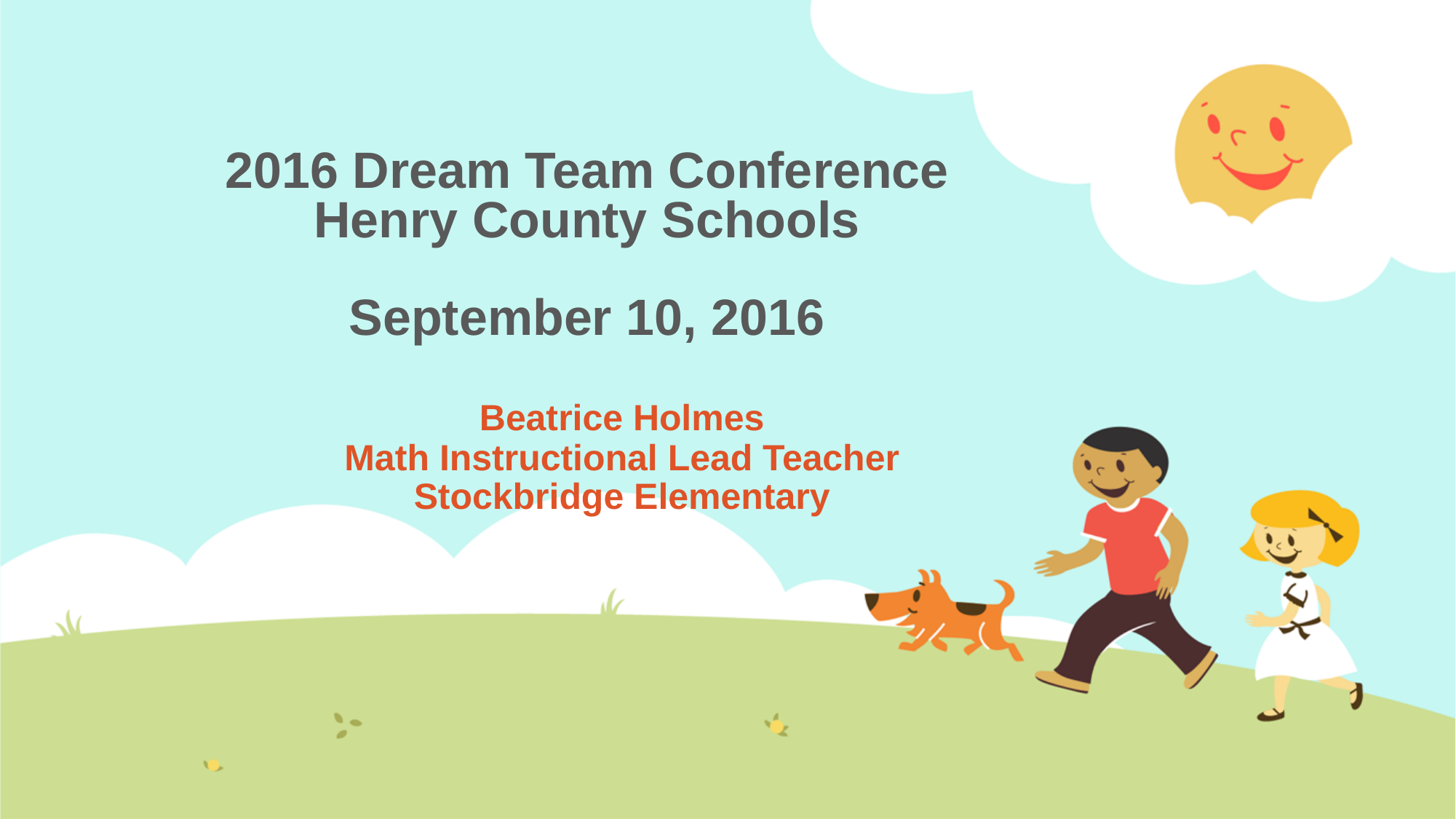

# 2016 Dream Team Conference Henry County Schools September 10, 2016
Beatrice Holmes
Math Instructional Lead Teacher
Stockbridge Elementary